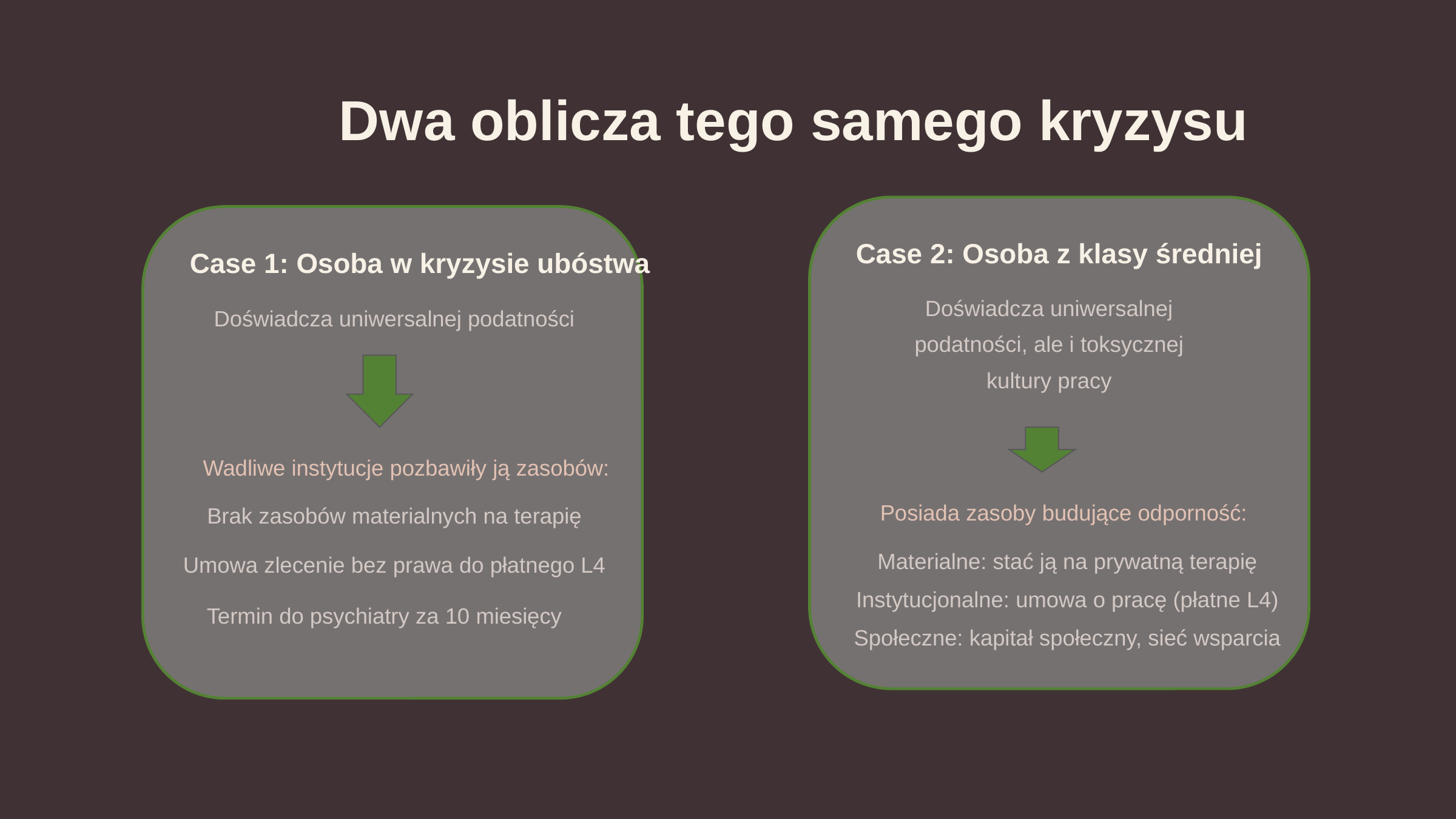

Dwa oblicza tego samego kryzysu

Case 2: Osoba z klasy średniej
Doświadcza uniwersalnej podatności, ale i toksycznej kultury pracy

Posiada zasoby budujące odporność:
Materialne: stać ją na prywatną terapię
Instytucjonalne: umowa o pracę (płatne L4)
Społeczne: kapitał społeczny, sieć wsparcia

Case 1: Osoba w kryzysie ubóstwa
Doświadcza uniwersalnej podatności

Wadliwe instytucje pozbawiły ją zasobów:
Brak zasobów materialnych na terapię
Umowa zlecenie bez prawa do płatnego L4
Termin do psychiatry za 10 miesięcy